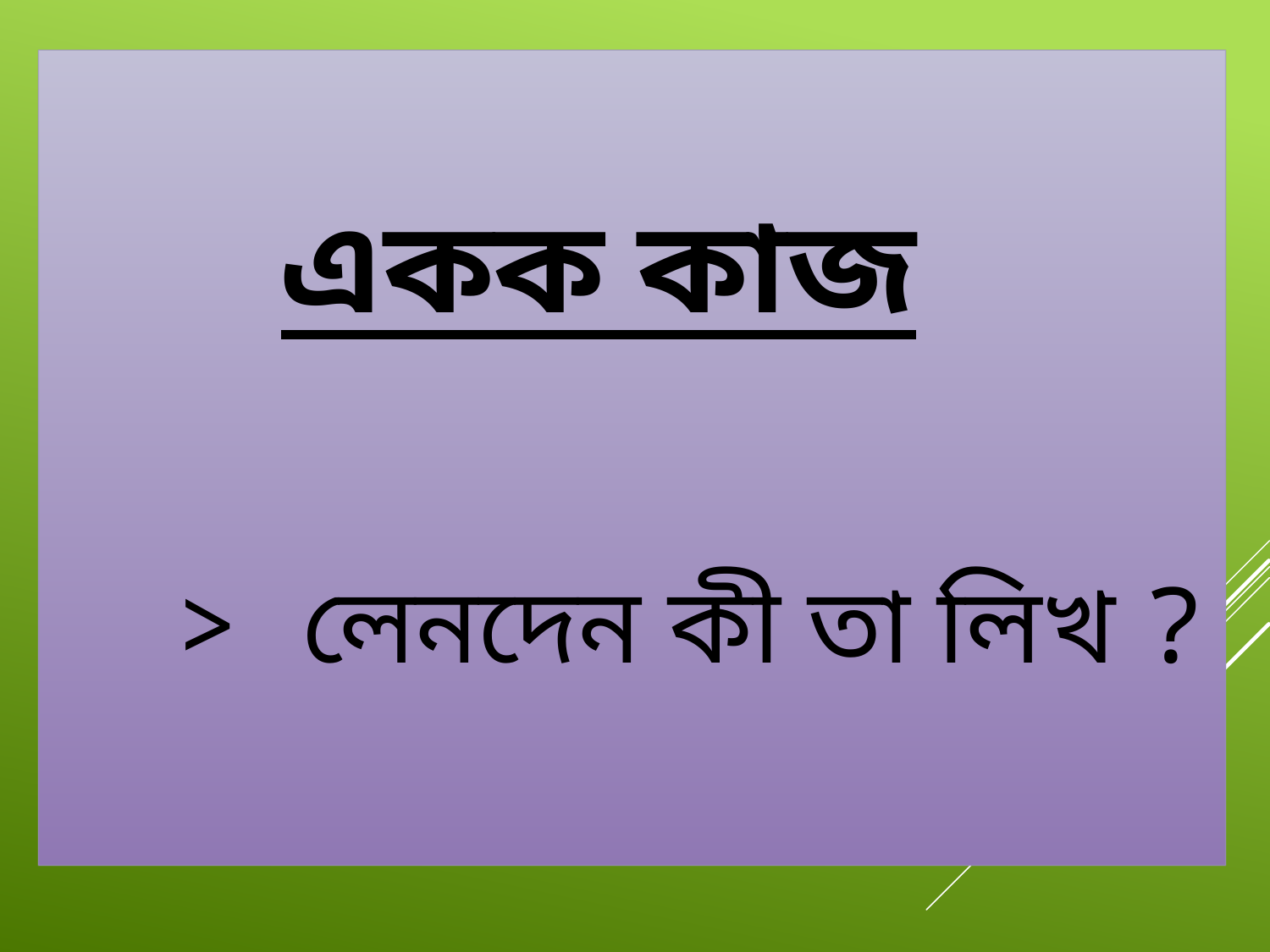

একক কাজ

  > লেনদেন কী তা লিখ ?